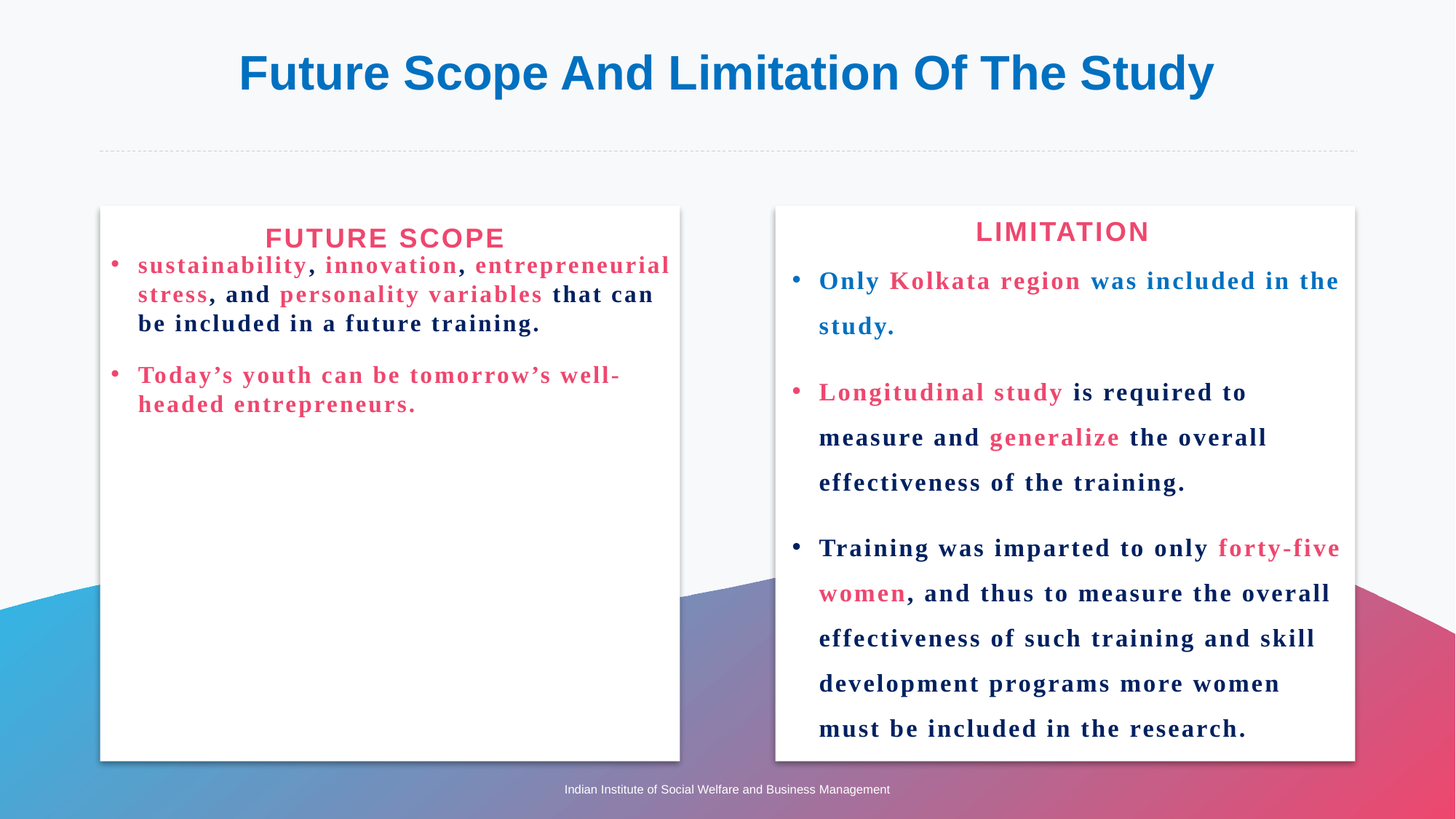

Future Scope And Limitation Of The Study
limitation
Future Scope
Only Kolkata region was included in the study.
Longitudinal study is required to measure and generalize the overall effectiveness of the training.
Training was imparted to only forty-five women, and thus to measure the overall effectiveness of such training and skill development programs more women must be included in the research.
sustainability, innovation, entrepreneurial stress, and personality variables that can be included in a future training.
Today’s youth can be tomorrow’s well-headed entrepreneurs.

Indian Institute of Social Welfare and Business Management